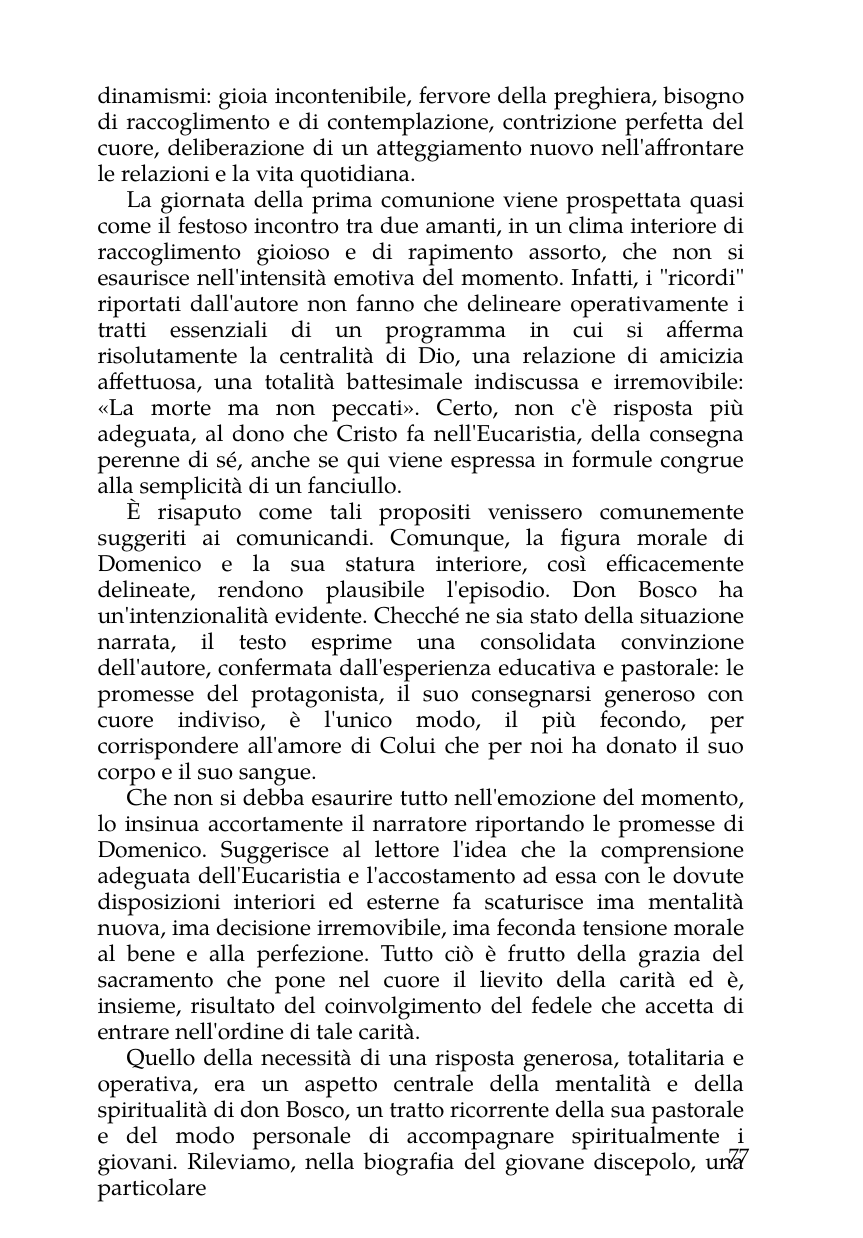

dinamismi: gioia incontenibile, fervore della preghiera, bisogno di raccoglimento e di contemplazione, contrizione perfetta del cuore, deliberazione di un atteggiamento nuovo nell'affrontare le relazioni e la vita quotidiana.
La giornata della prima comunione viene prospettata quasi come il festoso incontro tra due amanti, in un clima interiore di raccoglimento gioioso e di rapimento assorto, che non si esaurisce nell'intensità emotiva del momento. Infatti, i "ricordi" riportati dall'autore non fanno che delineare operativamente i tratti essenziali di un programma in cui si afferma risolutamente la centralità di Dio, una relazione di amicizia affettuosa, una totalità battesimale indiscussa e irremovibile: «La morte ma non peccati». Certo, non c'è risposta più adeguata, al dono che Cristo fa nell'Eucaristia, della consegna perenne di sé, anche se qui viene espressa in formule congrue alla semplicità di un fanciullo.
È risaputo come tali propositi venissero comunemente suggeriti ai comunicandi. Comunque, la figura morale di Domenico e la sua statura interiore, così efficacemente delineate, rendono plausibile l'episodio. Don Bosco ha un'intenzionalità evidente. Checché ne sia stato della situazione narrata, il testo esprime una consolidata convinzione dell'autore, confermata dall'esperienza educativa e pastorale: le promesse del protagonista, il suo consegnarsi generoso con cuore indiviso, è l'unico modo, il più fecondo, per corrispondere all'amore di Colui che per noi ha donato il suo corpo e il suo sangue.
Che non si debba esaurire tutto nell'emozione del momento, lo insinua accortamente il narratore riportando le promesse di Domenico. Suggerisce al lettore l'idea che la comprensione adeguata dell'Eucaristia e l'accostamento ad essa con le dovute disposizioni interiori ed esterne fa scaturisce ima mentalità nuova, ima decisione irremovibile, ima feconda tensione morale al bene e alla perfezione. Tutto ciò è frutto della grazia del sacramento che pone nel cuore il lievito della carità ed è, insieme, risultato del coinvolgimento del fedele che accetta di entrare nell'ordine di tale carità.
Quello della necessità di una risposta generosa, totalitaria e operativa, era un aspetto centrale della mentalità e della spiritualità di don Bosco, un tratto ricorrente della sua pastorale e del modo personale di accompagnare spiritualmente i giovani. Rileviamo, nella biografia del giovane discepolo, una particolare
77